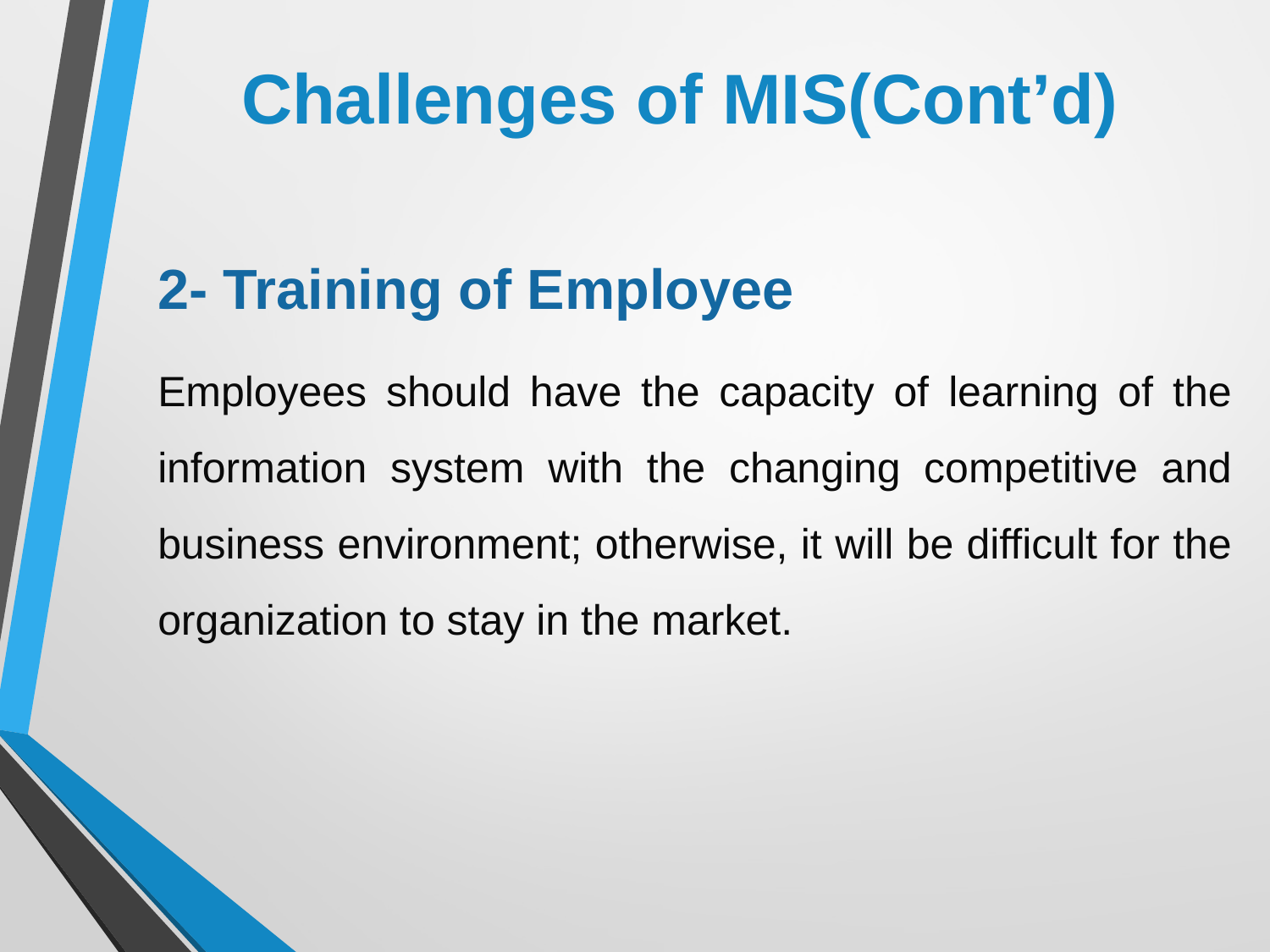

# Challenges of MIS(Cont’d)
2- Training of Employee
Employees should have the capacity of learning of the information system with the changing competitive and business environment; otherwise, it will be difficult for the organization to stay in the market.